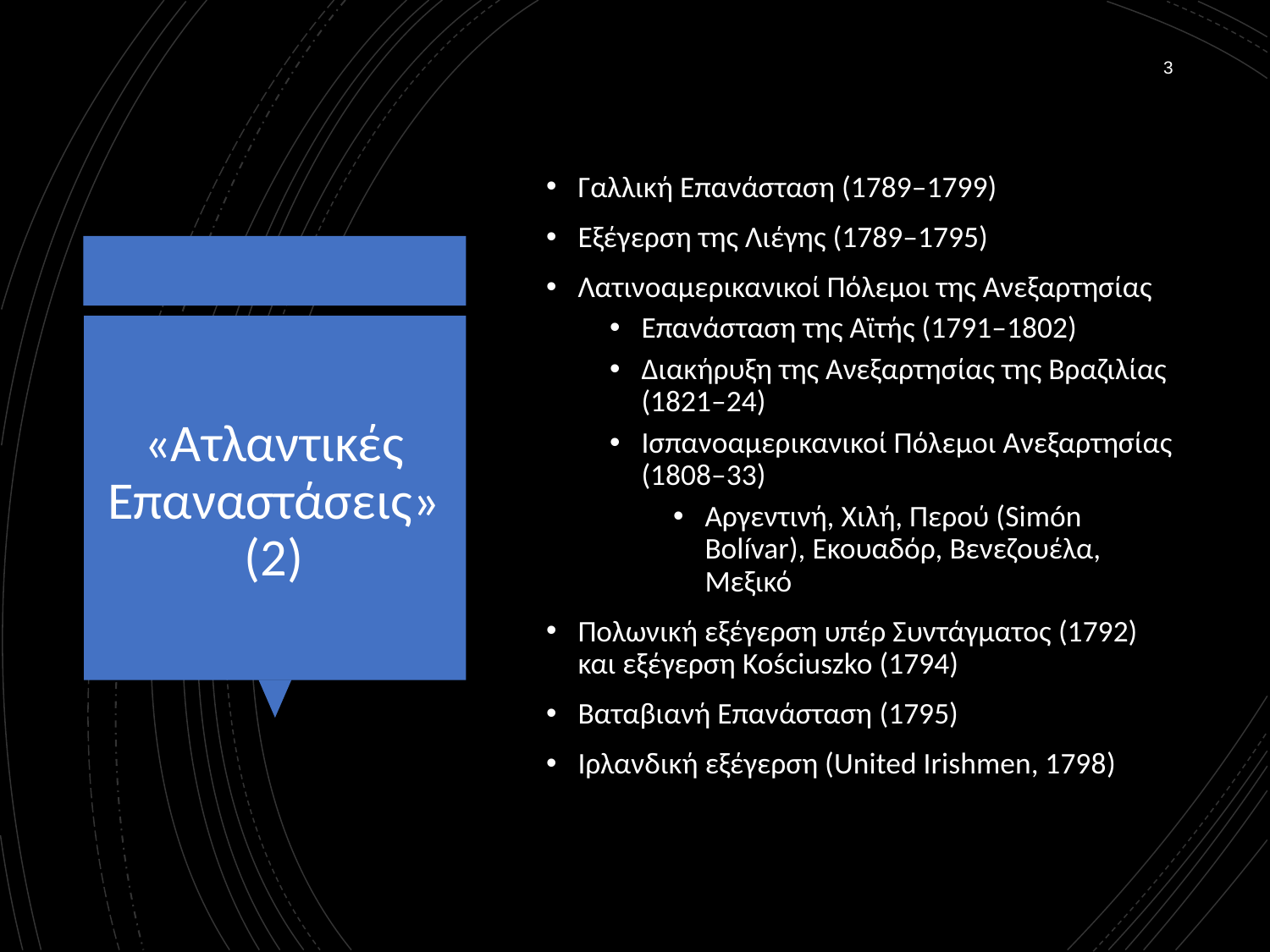

3
Γαλλική Επανάσταση (1789–1799)
Εξέγερση της Λιέγης (1789–1795)
Λατινοαμερικανικοί Πόλεμοι της Ανεξαρτησίας
Επανάσταση της Αϊτής (1791–1802)
Διακήρυξη της Ανεξαρτησίας της Βραζιλίας (1821–24)
Ισπανοαμερικανικοί Πόλεμοι Ανεξαρτησίας (1808–33)
Αργεντινή, Χιλή, Περού (Simón Bolívar), Εκουαδόρ, Βενεζουέλα, Μεξικό
Πολωνική εξέγερση υπέρ Συντάγματος (1792) και εξέγερση Kościuszko (1794)
Βαταβιανή Επανάσταση (1795)
Ιρλανδική εξέγερση (United Irishmen, 1798)

# «Ατλαντικές Επαναστάσεις» (2)